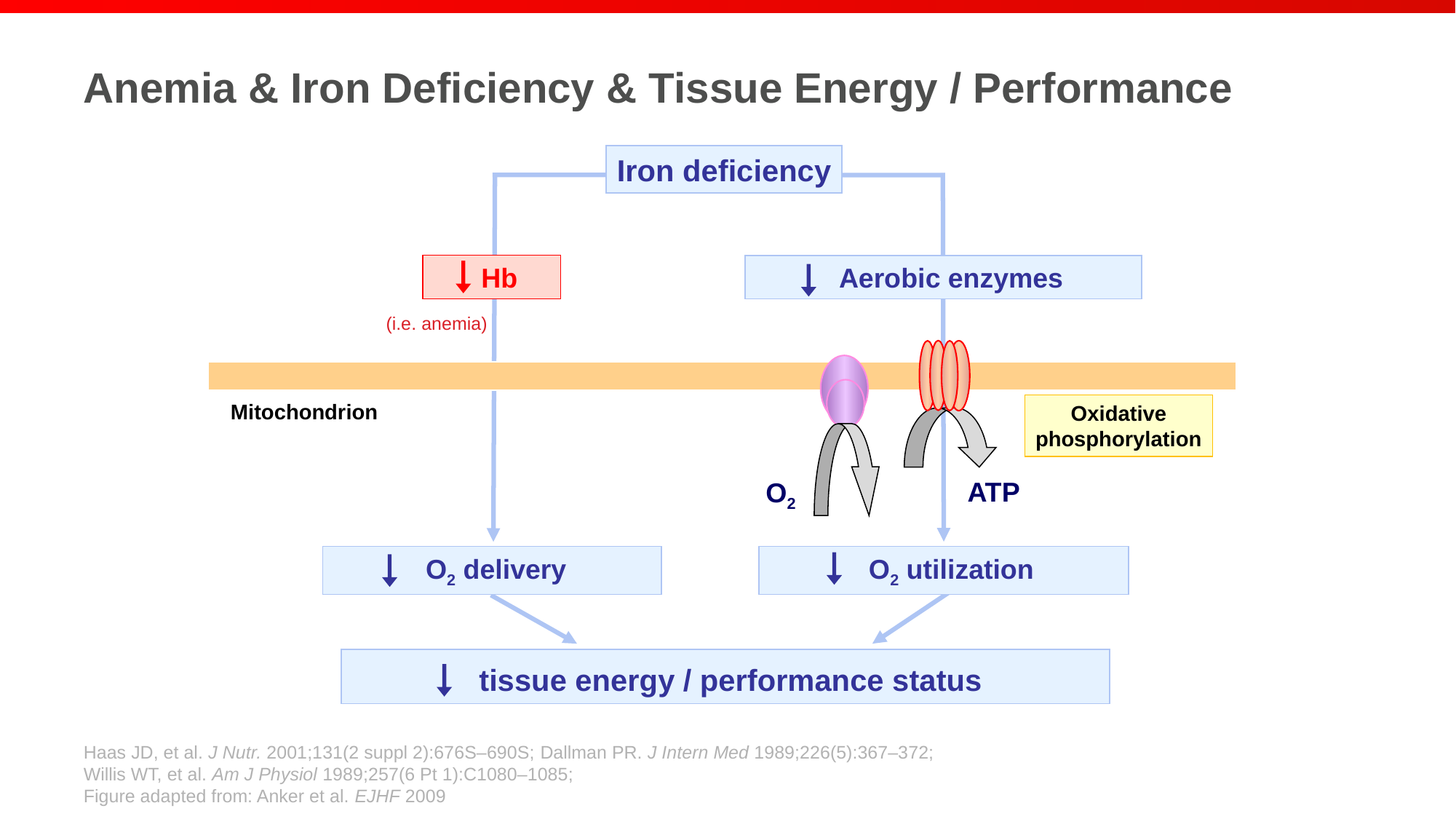

# Anemia & Iron Deficiency & Tissue Energy / Performance
Iron deficiency

  Hb
  Aerobic enzymes

(i.e. anemia)

Mitochondrion
Oxidative
phosphorylation

ATP
O2
 O2 delivery
  O2 utilization

 tissue energy / performance status

Haas JD, et al. J Nutr. 2001;131(2 suppl 2):676S–690S; Dallman PR. J Intern Med 1989;226(5):367–372;
Willis WT, et al. Am J Physiol 1989;257(6 Pt 1):C1080–1085;
Figure adapted from: Anker et al. EJHF 2009